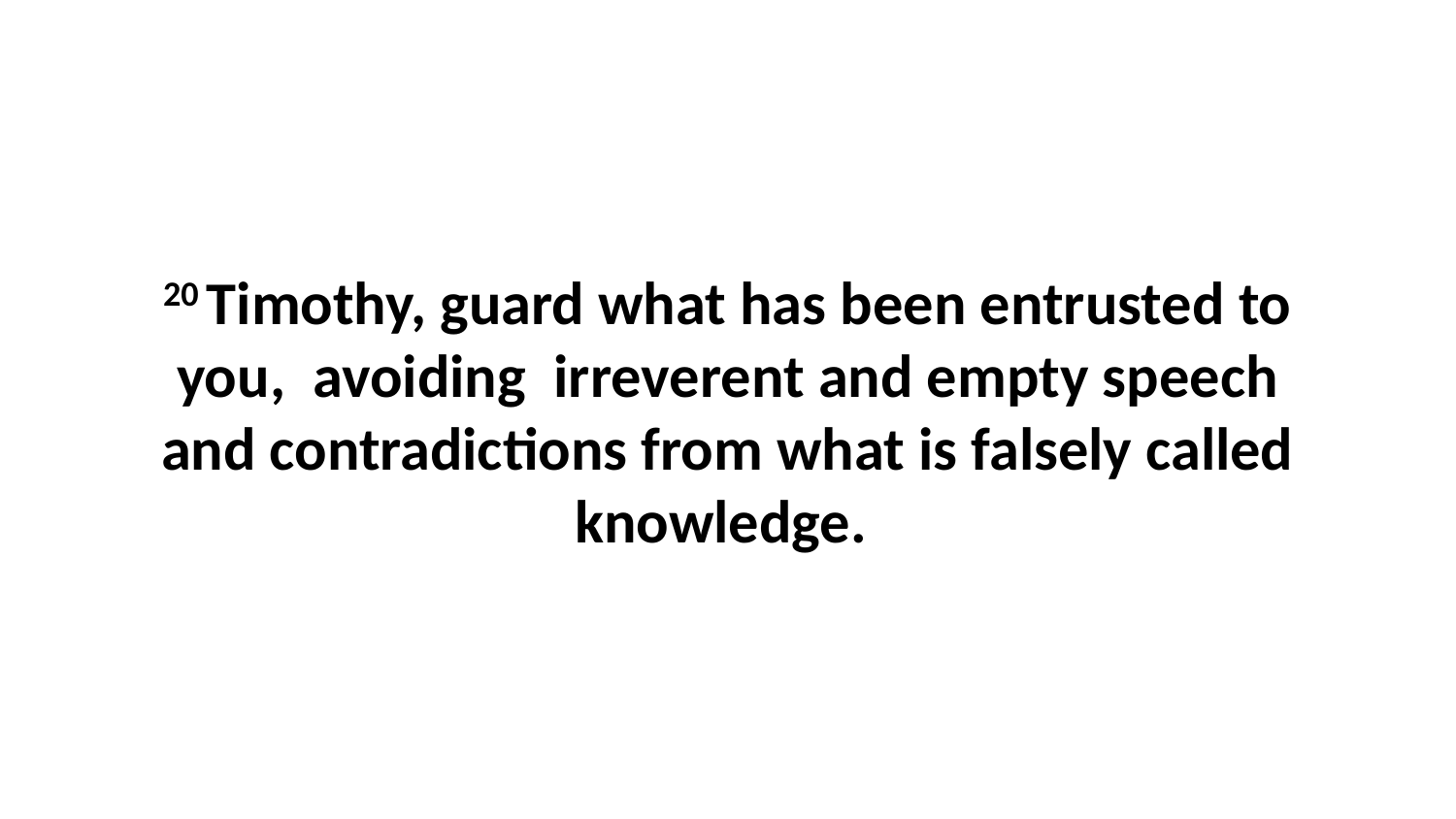

20 Timothy, guard what has been entrusted to you,  avoiding  irreverent and empty speech and contradictions from what is falsely called knowledge.